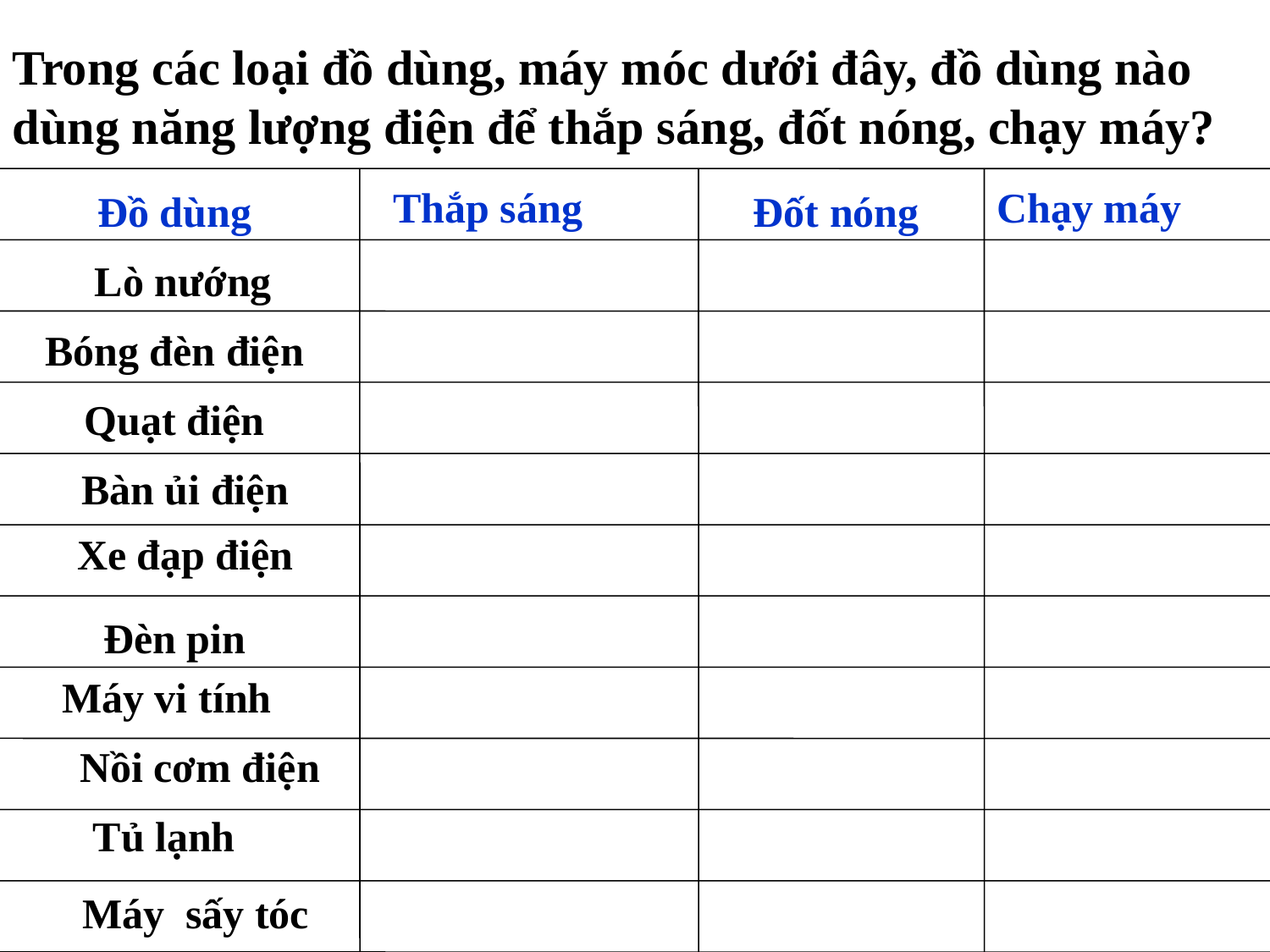

Trong các loại đồ dùng, máy móc dưới đây, đồ dùng nào dùng năng lượng điện để thắp sáng, đốt nóng, chạy máy?

Thắp sáng
Chạy máy
Đồ dùng
Đốt nóng
Lò nướng
Bóng đèn điện
Quạt điện
Bàn ủi điện
Xe đạp điện
Đèn pin
Máy vi tính
Nồi cơm điện
Tủ lạnh
Máy  sấy tóc